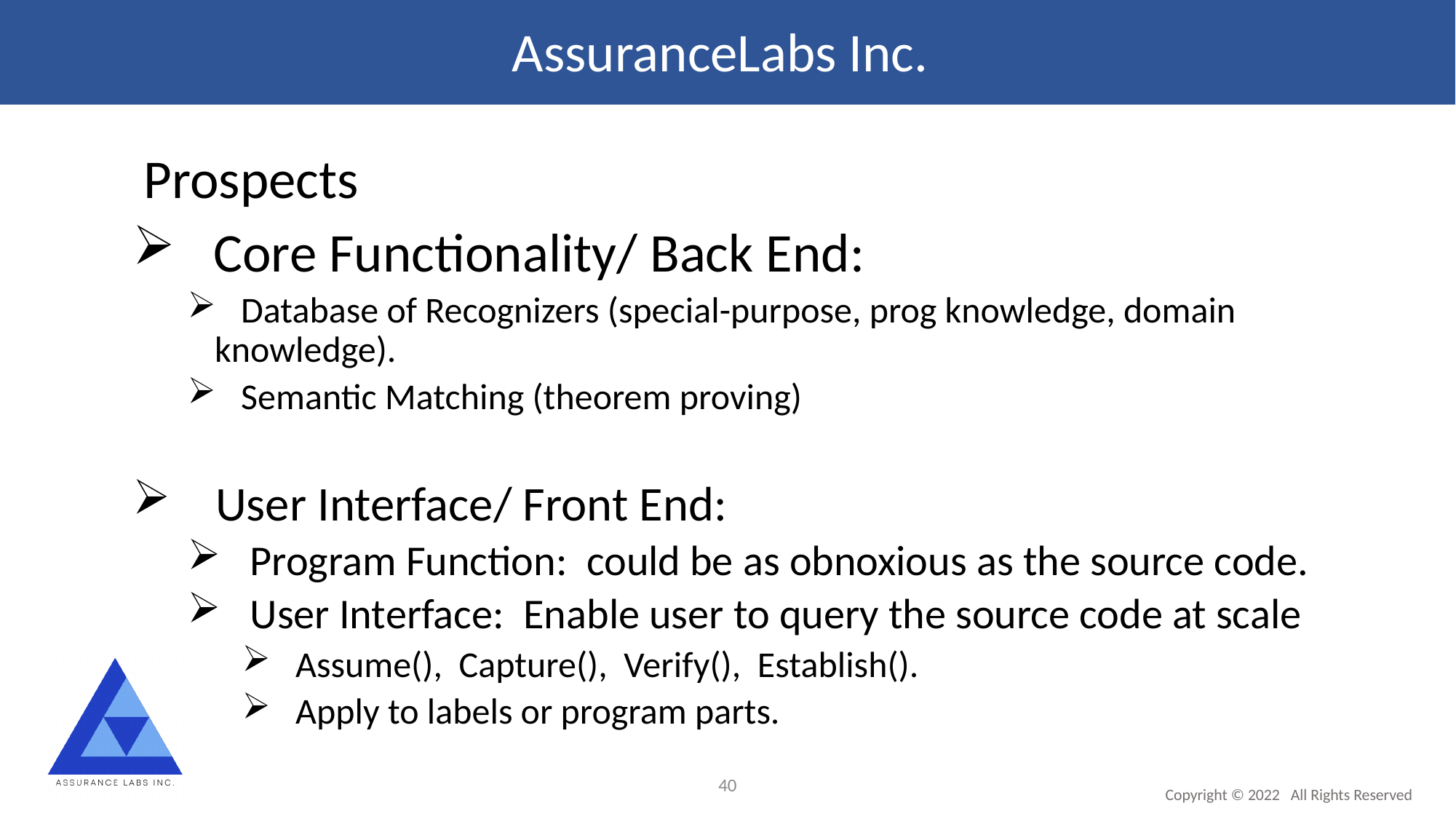

AssuranceLabs Inc.
 Prospects
   Core Functionality/ Back End:
   Database of Recognizers (special-purpose, prog knowledge, domain knowledge).
   Semantic Matching (theorem proving)

    User Interface/ Front End:
   Program Function:  could be as obnoxious as the source code.
   User Interface:  Enable user to query the source code at scale
   Assume(),  Capture(),  Verify(),  Establish().
   Apply to labels or program parts.

40
Copyright © 2022   All Rights Reserved